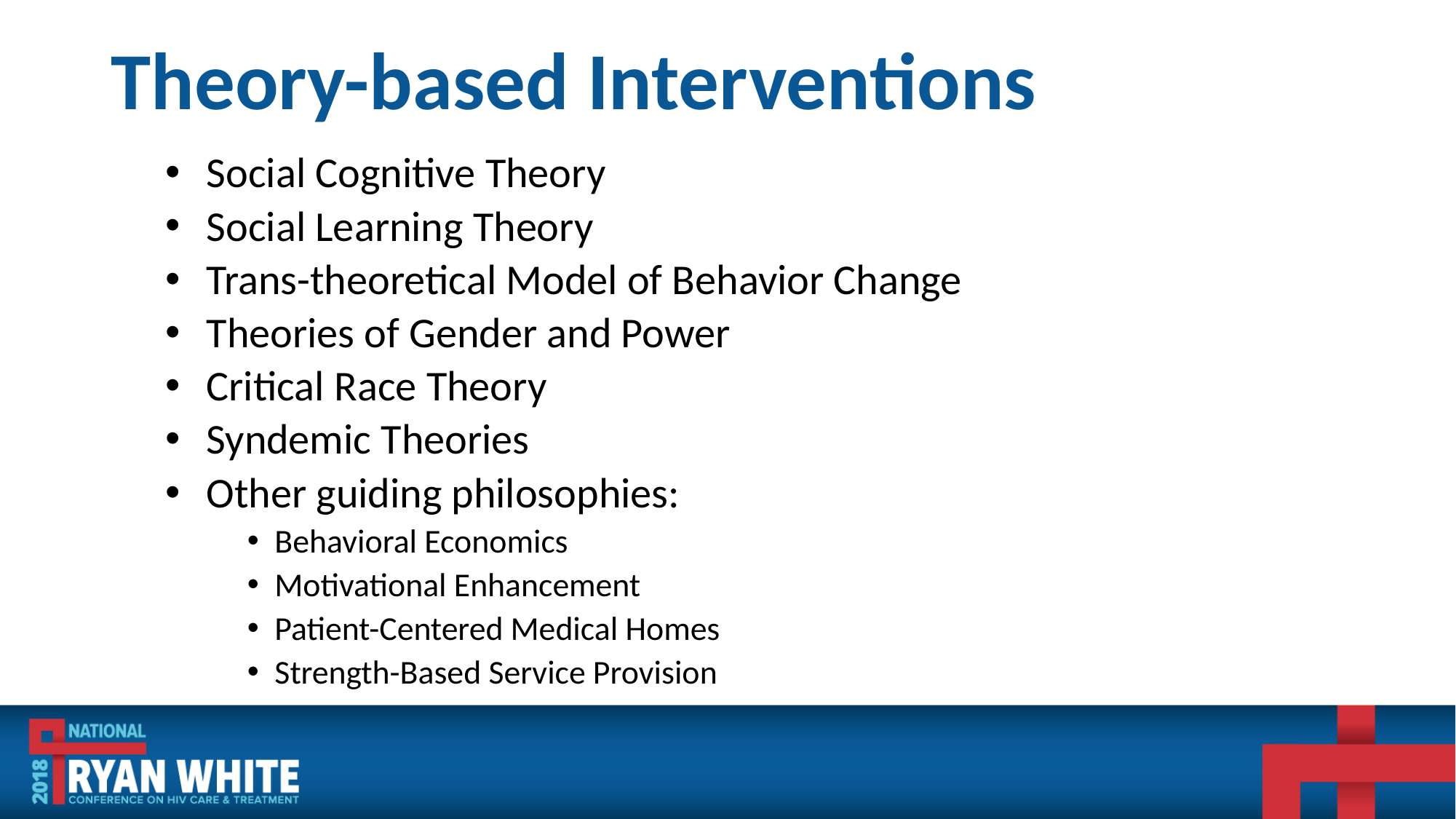

# Theory-based Interventions
Social Cognitive Theory
Social Learning Theory
Trans-theoretical Model of Behavior Change
Theories of Gender and Power
Critical Race Theory
Syndemic Theories
Other guiding philosophies:
Behavioral Economics
Motivational Enhancement
Patient-Centered Medical Homes
Strength-Based Service Provision